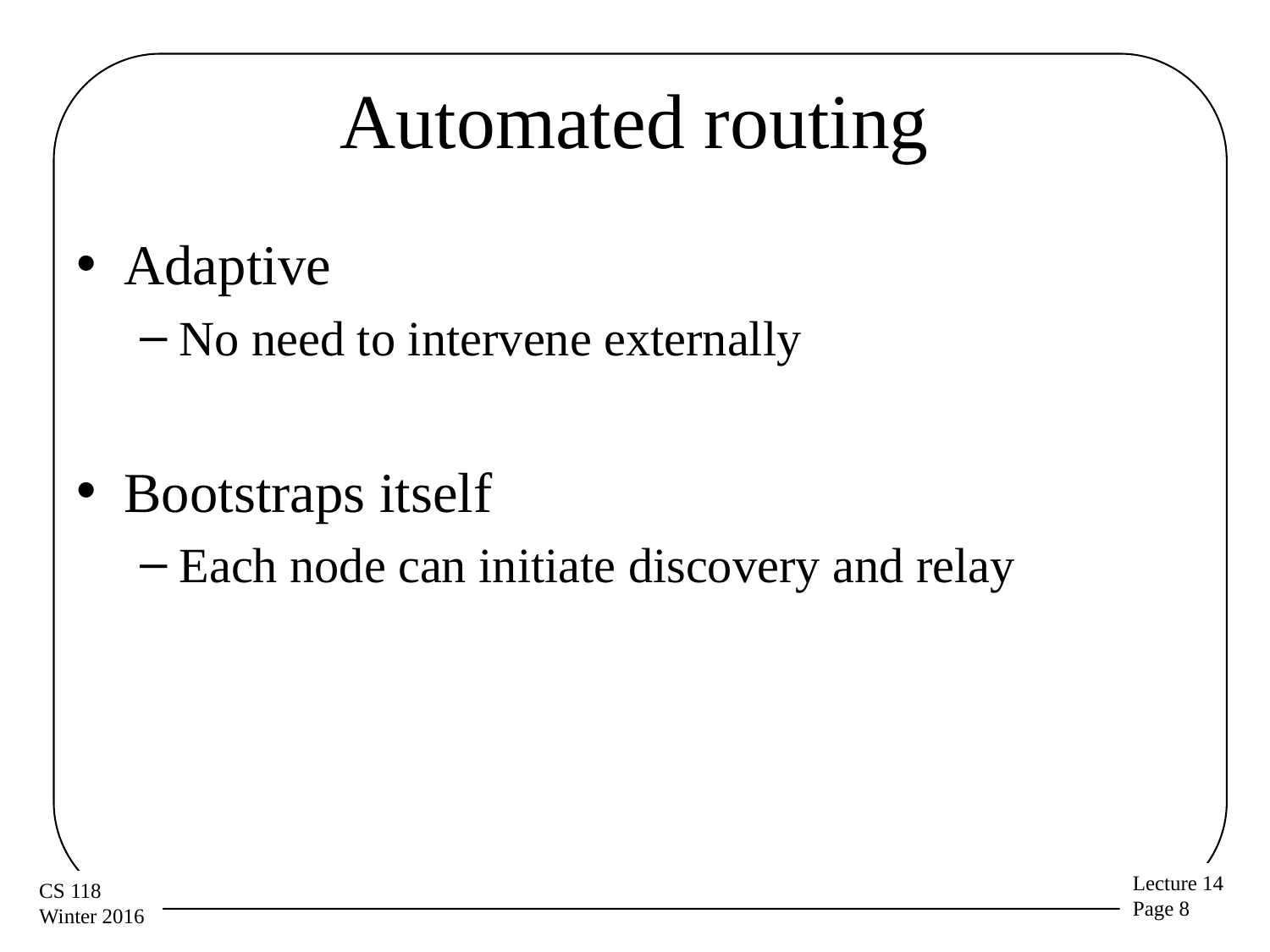

# Automated routing
Adaptive
No need to intervene externally

Bootstraps itself
Each node can initiate discovery and relay